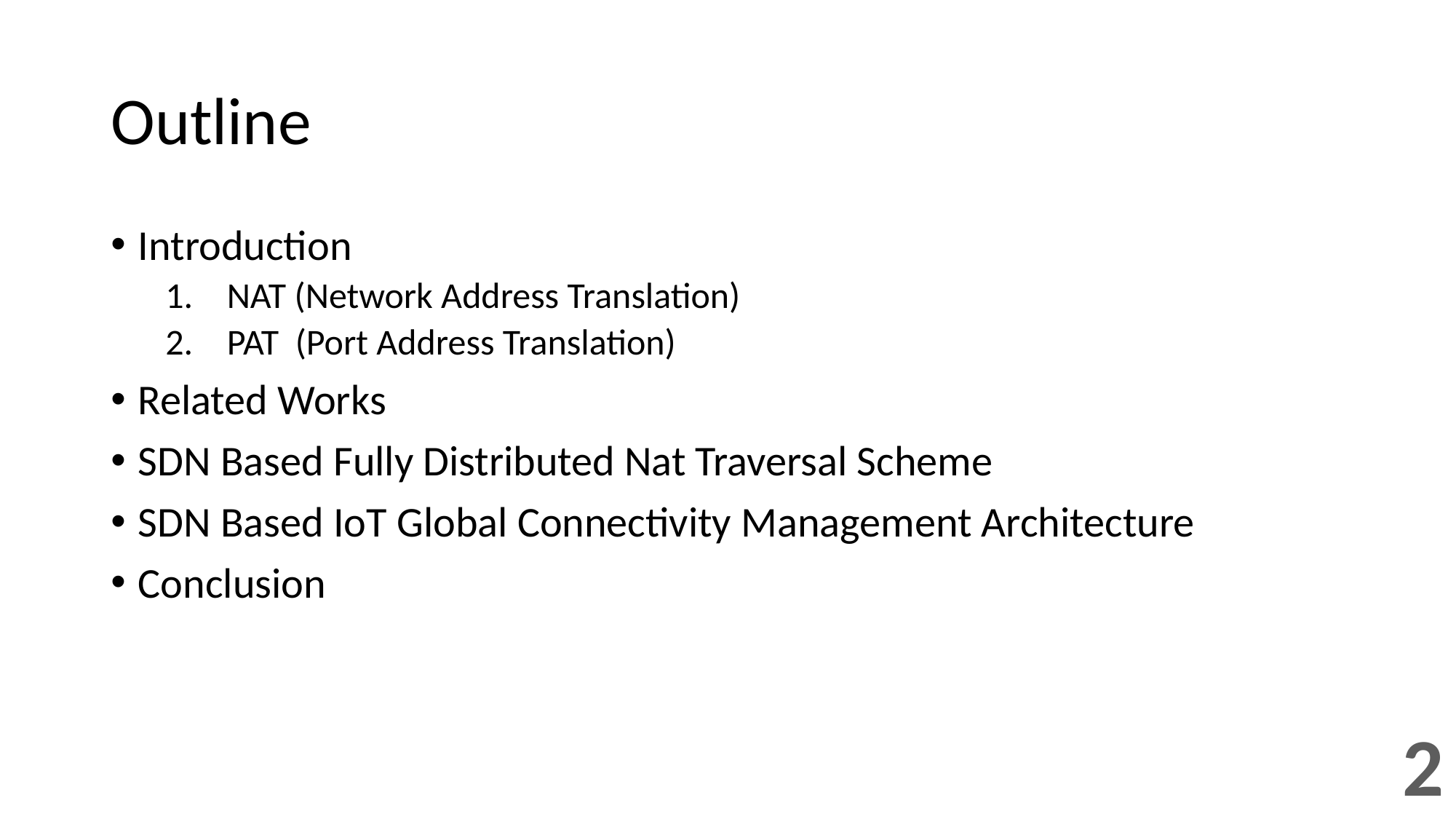

# Outline
Introduction
NAT (Network Address Translation)
PAT  (Port Address Translation)
Related Works
SDN Based Fully Distributed Nat Traversal Scheme
SDN Based IoT Global Connectivity Management Architecture
Conclusion

2